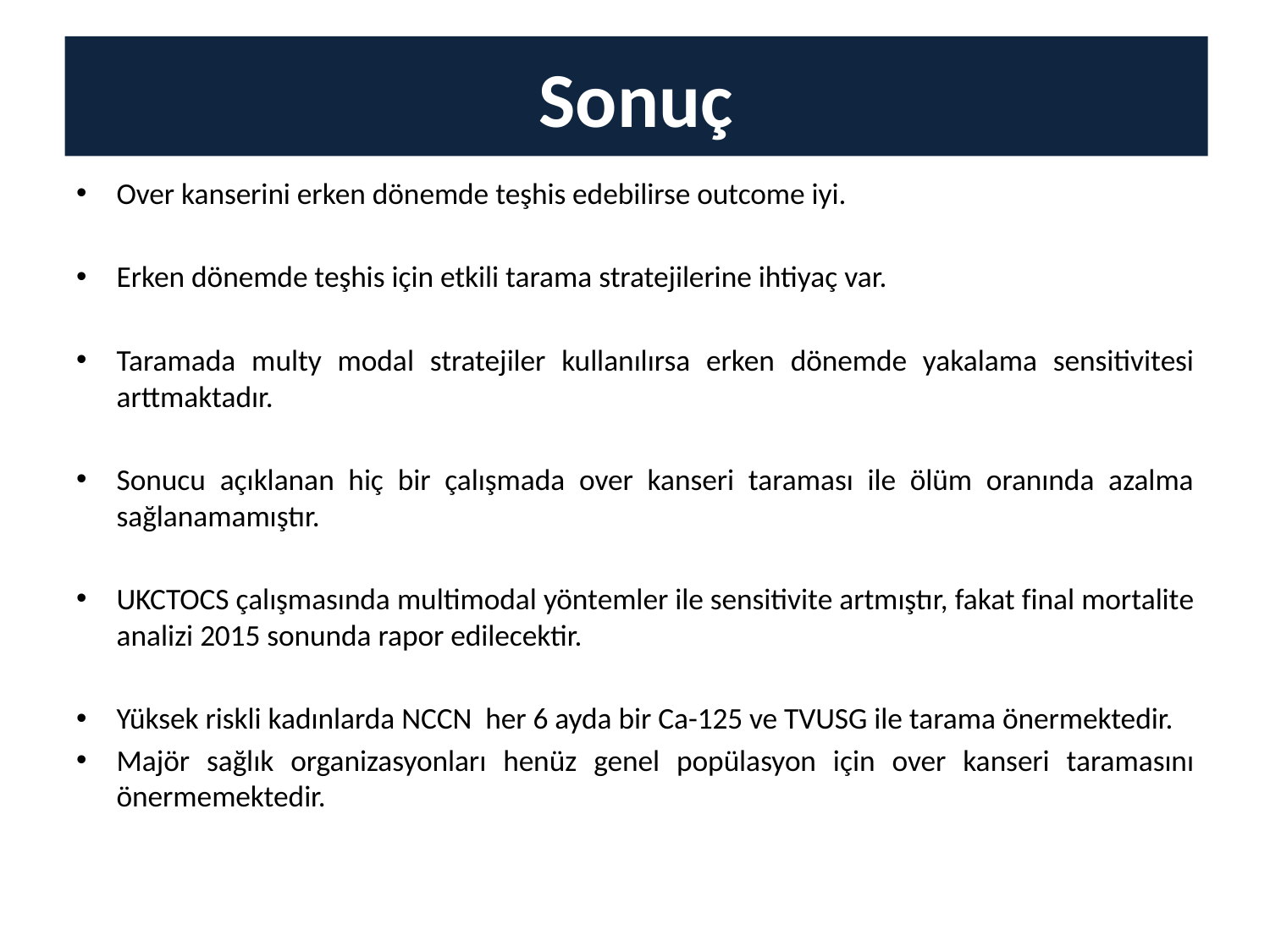

# Sonuç

Over kanserini erken dönemde teşhis edebilirse outcome iyi.

Erken dönemde teşhis için etkili tarama stratejilerine ihtiyaç var.

Taramada multy modal stratejiler kullanılırsa erken dönemde yakalama sensitivitesi arttmaktadır.

Sonucu açıklanan hiç bir çalışmada over kanseri taraması ile ölüm oranında azalma sağlanamamıştır.

UKCTOCS çalışmasında multimodal yöntemler ile sensitivite artmıştır, fakat final mortalite analizi 2015 sonunda rapor edilecektir.

Yüksek riskli kadınlarda NCCN  her 6 ayda bir Ca-125 ve TVUSG ile tarama önermektedir.
Majör sağlık organizasyonları henüz genel popülasyon için over kanseri taramasını önermemektedir.